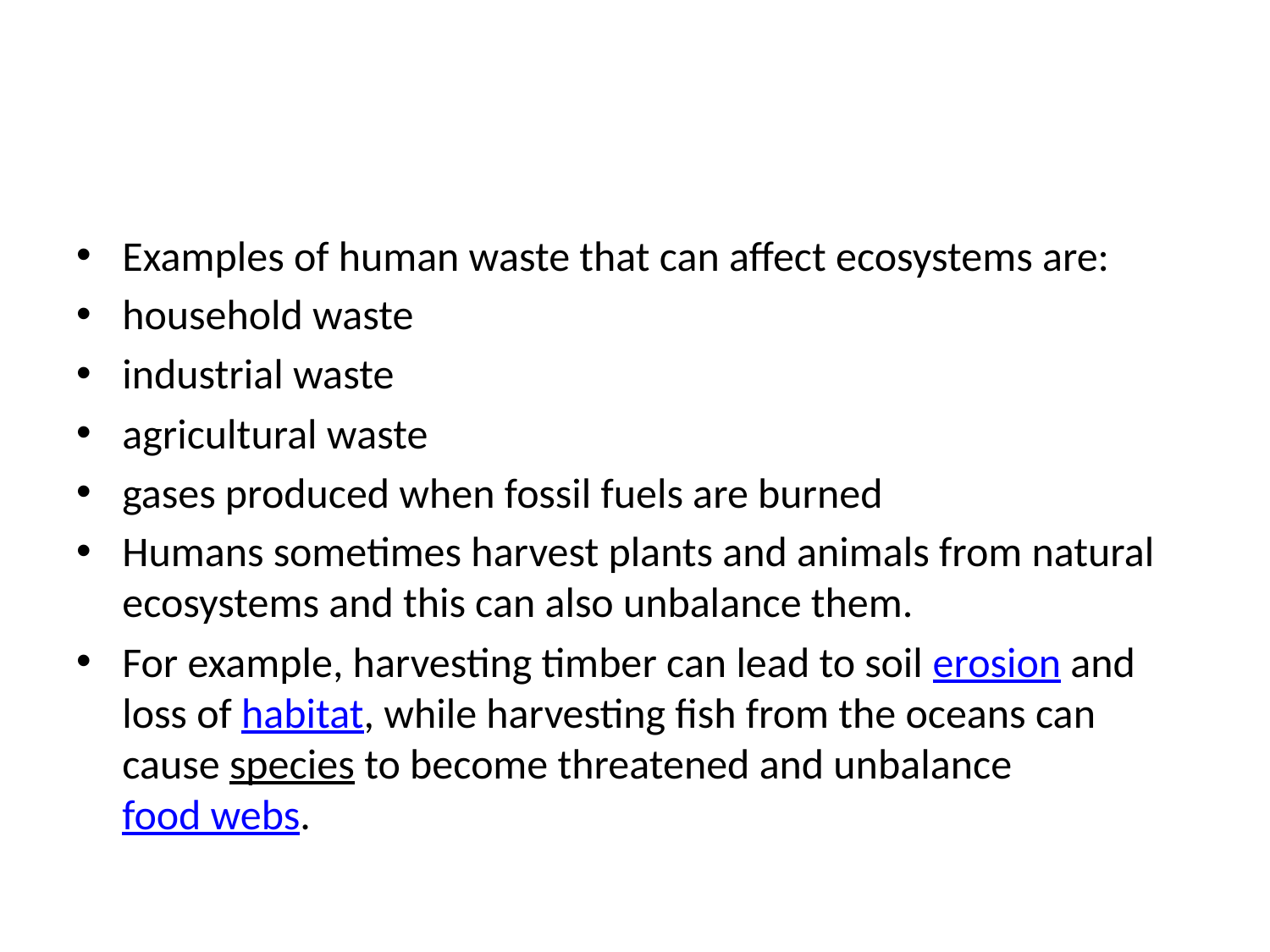

#
Examples of human waste that can affect ecosystems are:
household waste
industrial waste
agricultural waste
gases produced when fossil fuels are burned
Humans sometimes harvest plants and animals from natural ecosystems and this can also unbalance them.
For example, harvesting timber can lead to soil erosion and loss of habitat, while harvesting fish from the oceans can cause species to become threatened and unbalance food webs.